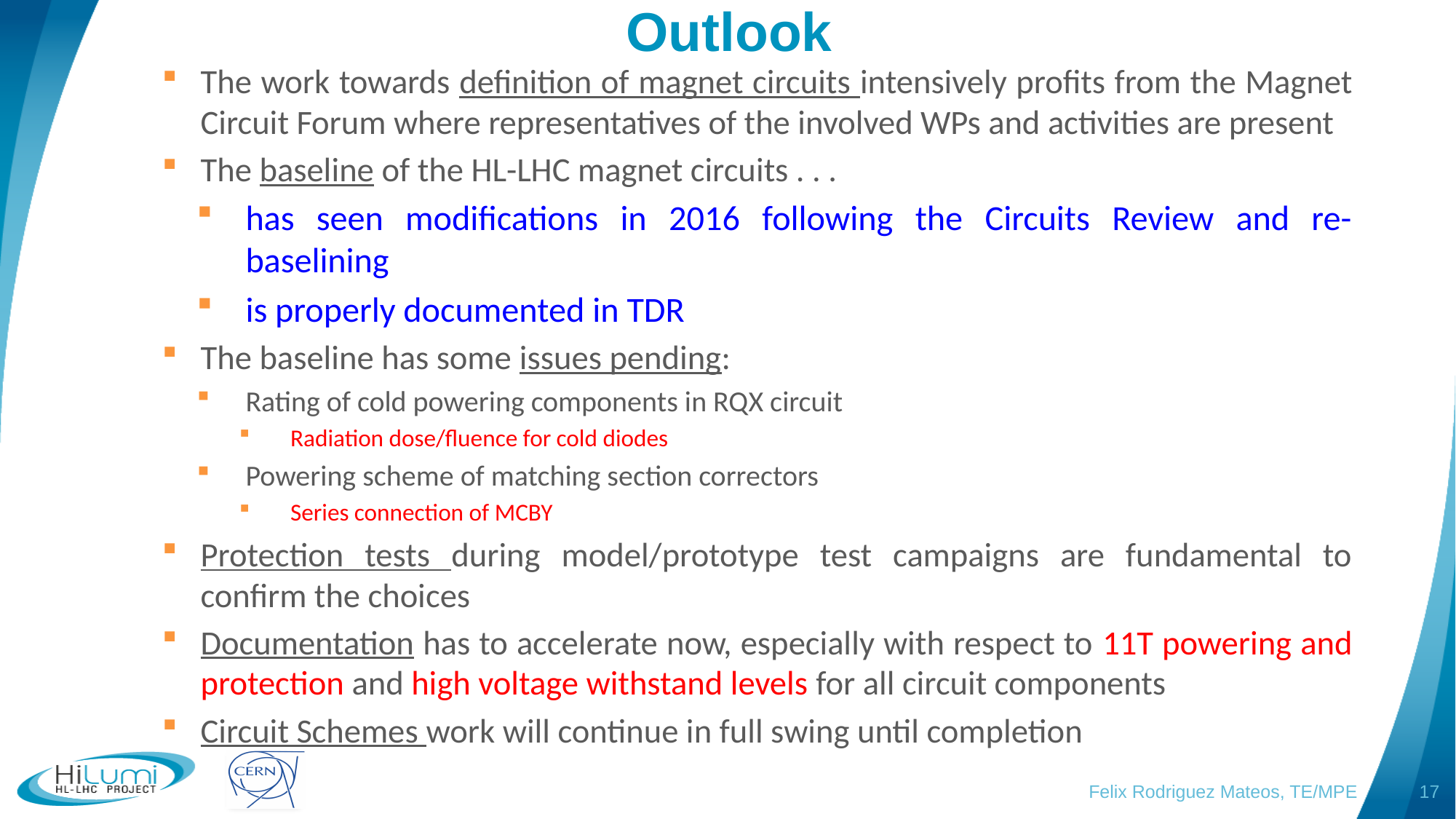

# Outlook
The work towards definition of magnet circuits intensively profits from the Magnet Circuit Forum where representatives of the involved WPs and activities are present
The baseline of the HL-LHC magnet circuits . . .
has seen modifications in 2016 following the Circuits Review and re-baselining
is properly documented in TDR
The baseline has some issues pending:
Rating of cold powering components in RQX circuit
Radiation dose/fluence for cold diodes
Powering scheme of matching section correctors
Series connection of MCBY
Protection tests during model/prototype test campaigns are fundamental to confirm the choices
Documentation has to accelerate now, especially with respect to 11T powering and protection and high voltage withstand levels for all circuit components
Circuit Schemes work will continue in full swing until completion
Felix Rodriguez Mateos, TE/MPE
17